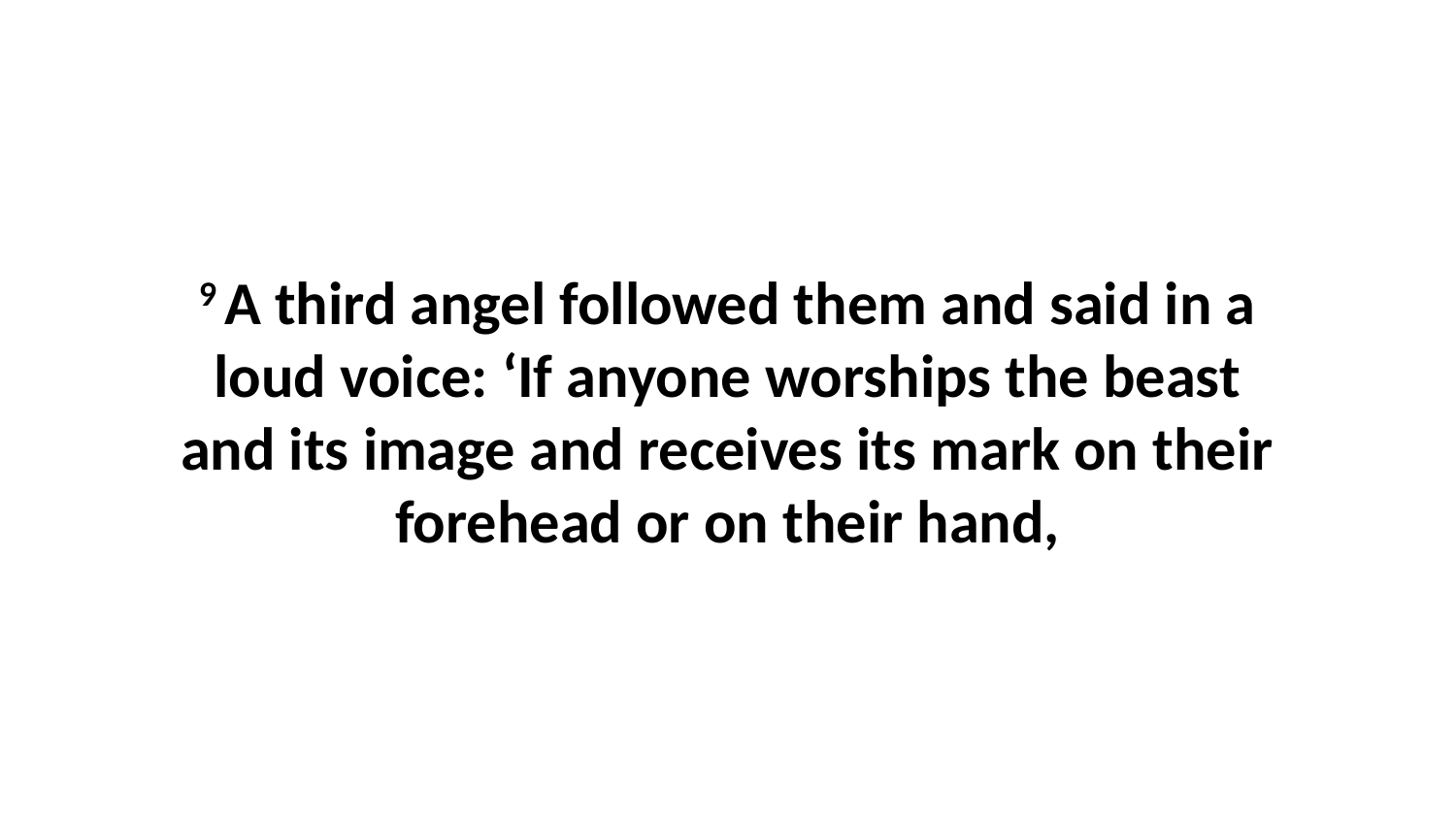

9 A third angel followed them and said in a loud voice: ‘If anyone worships the beast and its image and receives its mark on their forehead or on their hand,